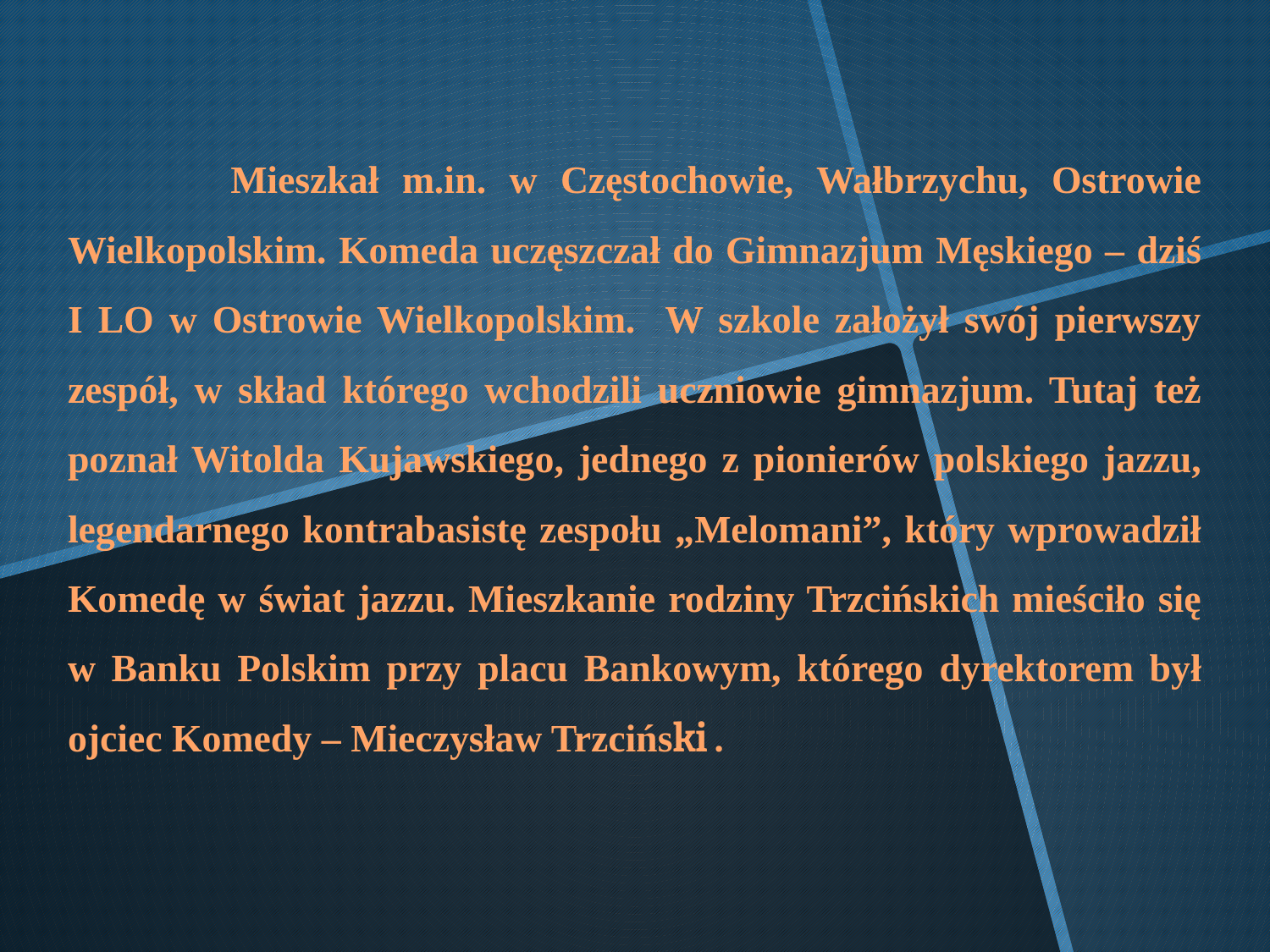

# Mieszkał m.in. w Częstochowie, Wałbrzychu, Ostrowie Wielkopolskim. Komeda uczęszczał do Gimnazjum Męskiego – dziś I LO w Ostrowie Wielkopolskim.  W szkole założył swój pierwszy zespół, w skład którego wchodzili uczniowie gimnazjum. Tutaj też poznał Witolda Kujawskiego, jednego z pionierów polskiego jazzu, legendarnego kontrabasistę zespołu „Melomani”, który wprowadził Komedę w świat jazzu. Mieszkanie rodziny Trzcińskich mieściło się w Banku Polskim przy placu Bankowym, którego dyrektorem był ojciec Komedy – Mieczysław Trzciński .